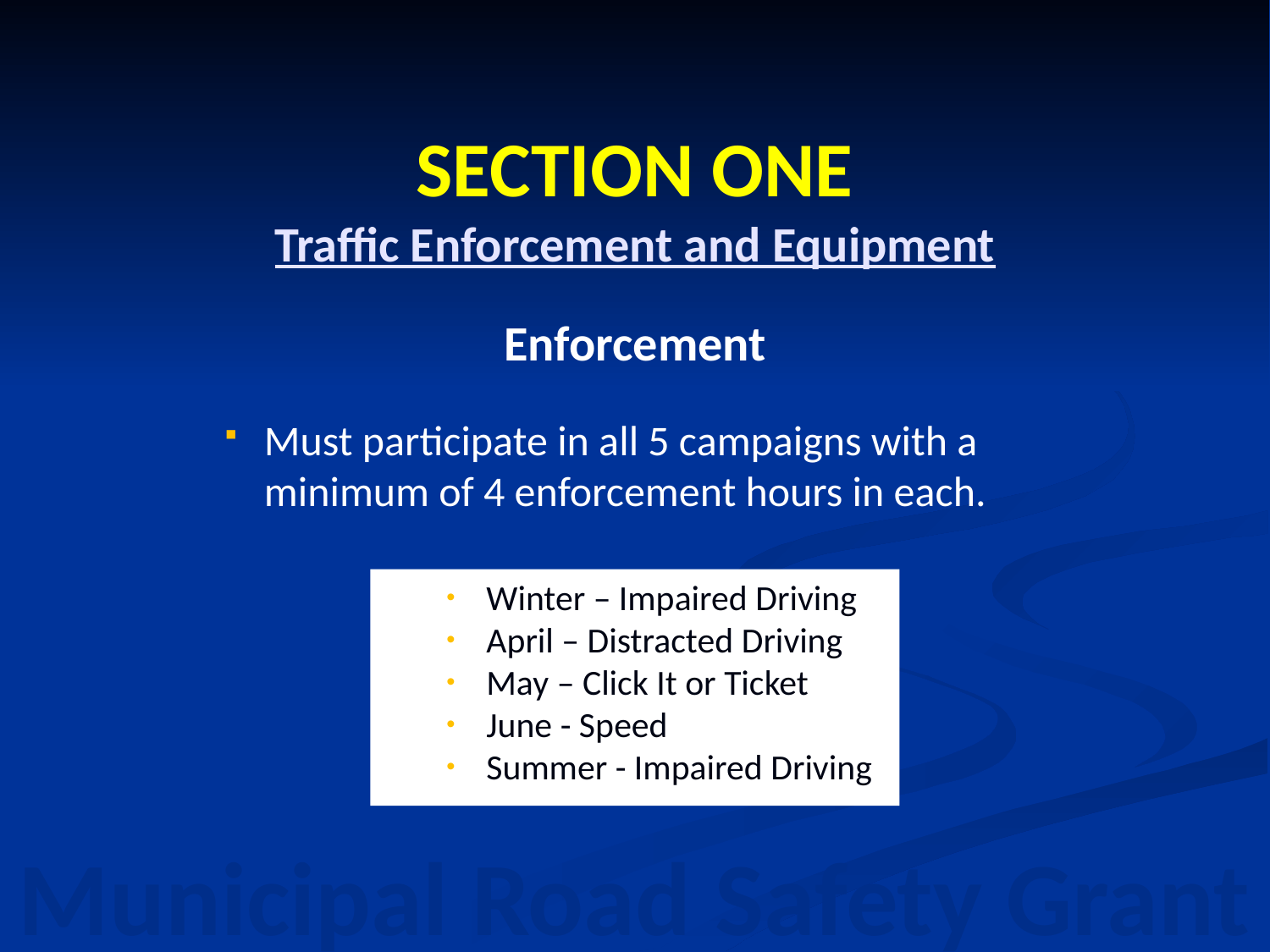

# SECTION ONE Traffic Enforcement and Equipment
Enforcement
Must participate in all 5 campaigns with a minimum of 4 enforcement hours in each.
Winter – Impaired Driving
April – Distracted Driving
May – Click It or Ticket
June - Speed
Summer - Impaired Driving